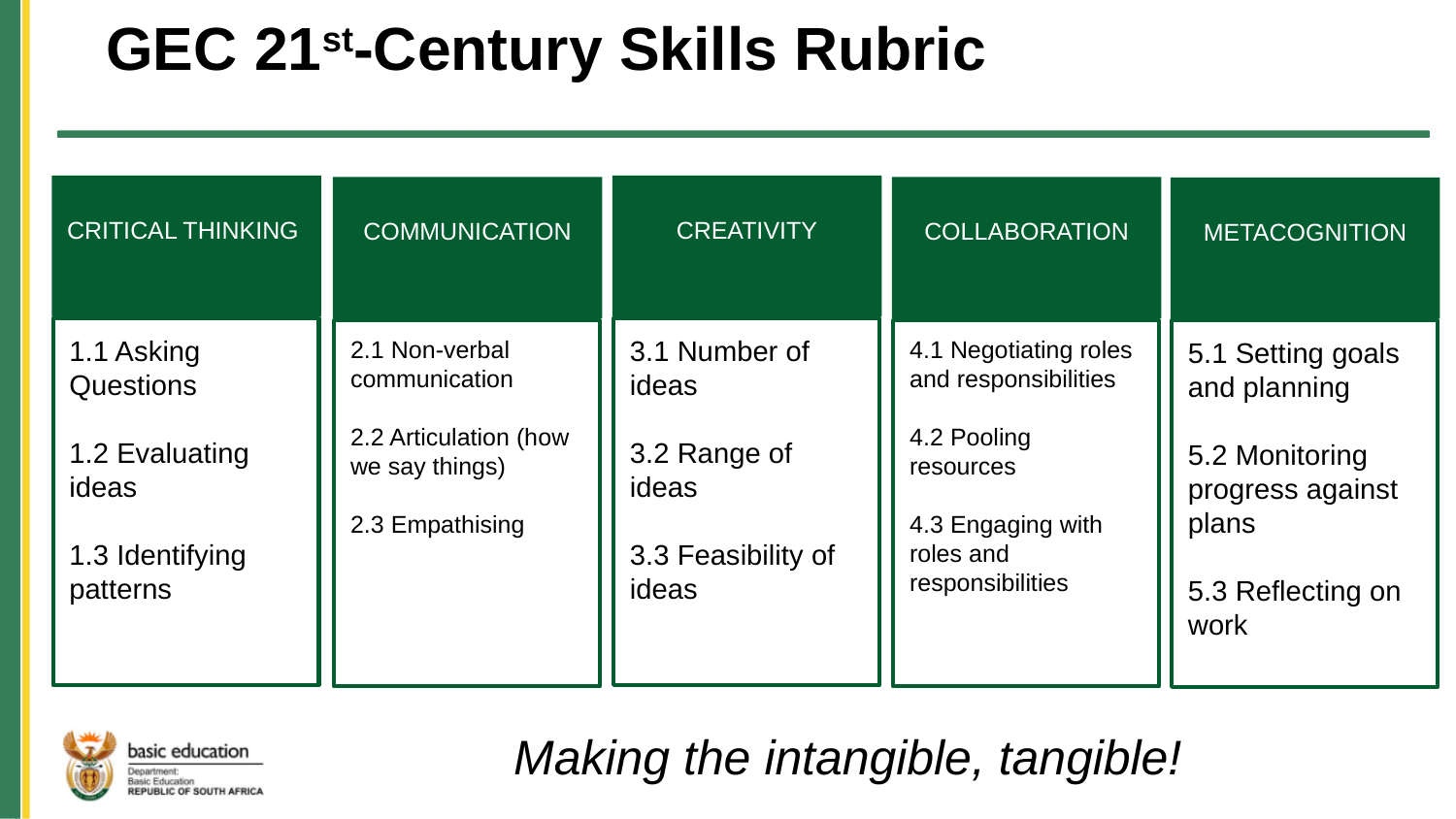

GEC 21st-Century Skills Rubric
CRITICAL THINKING

1.1 Asking Questions

1.2 Evaluating ideas

1.3 Identifying patterns
CREATIVITY

3.1 Number of ideas

3.2 Range of ideas

3.3 Feasibility of ideas
COMMUNICATION

2.1 Non-verbal communication

2.2 Articulation (how we say things)

2.3 Empathising
COLLABORATION

4.1 Negotiating roles and responsibilities

4.2 Pooling resources

4.3 Engaging with roles and responsibilities
METACOGNITION

5.1 Setting goals and planning

5.2 Monitoring progress against plans

5.3 Reflecting on work
Making the intangible, tangible!